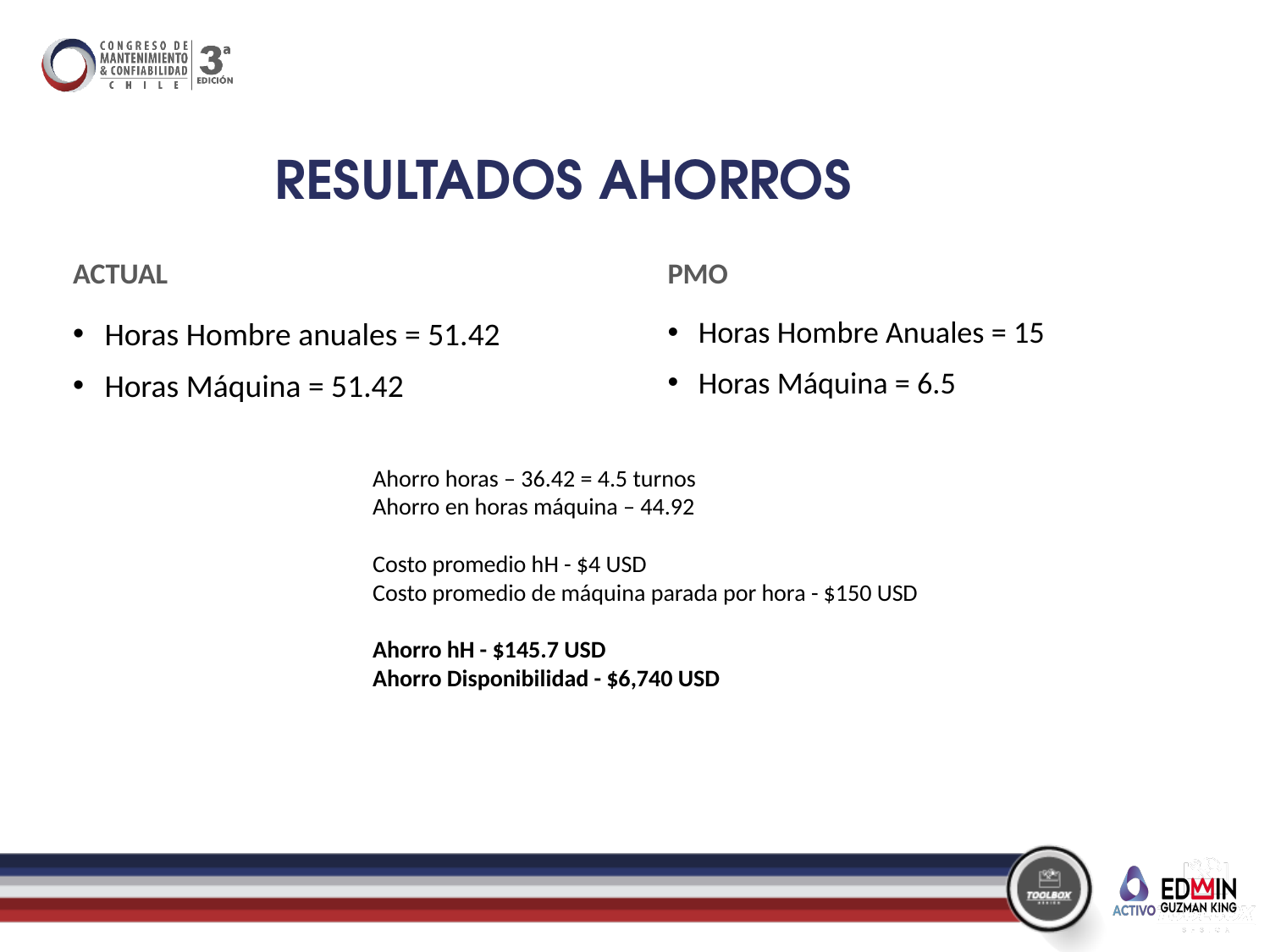

# RESULTADOS AHORROS
PMO
ACTUAL
Horas Hombre Anuales = 15
Horas Máquina = 6.5
Horas Hombre anuales = 51.42
Horas Máquina = 51.42
Ahorro horas – 36.42 = 4.5 turnos
Ahorro en horas máquina – 44.92

Costo promedio hH - $4 USD
Costo promedio de máquina parada por hora - $150 USD

Ahorro hH - $145.7 USD
Ahorro Disponibilidad - $6,740 USD